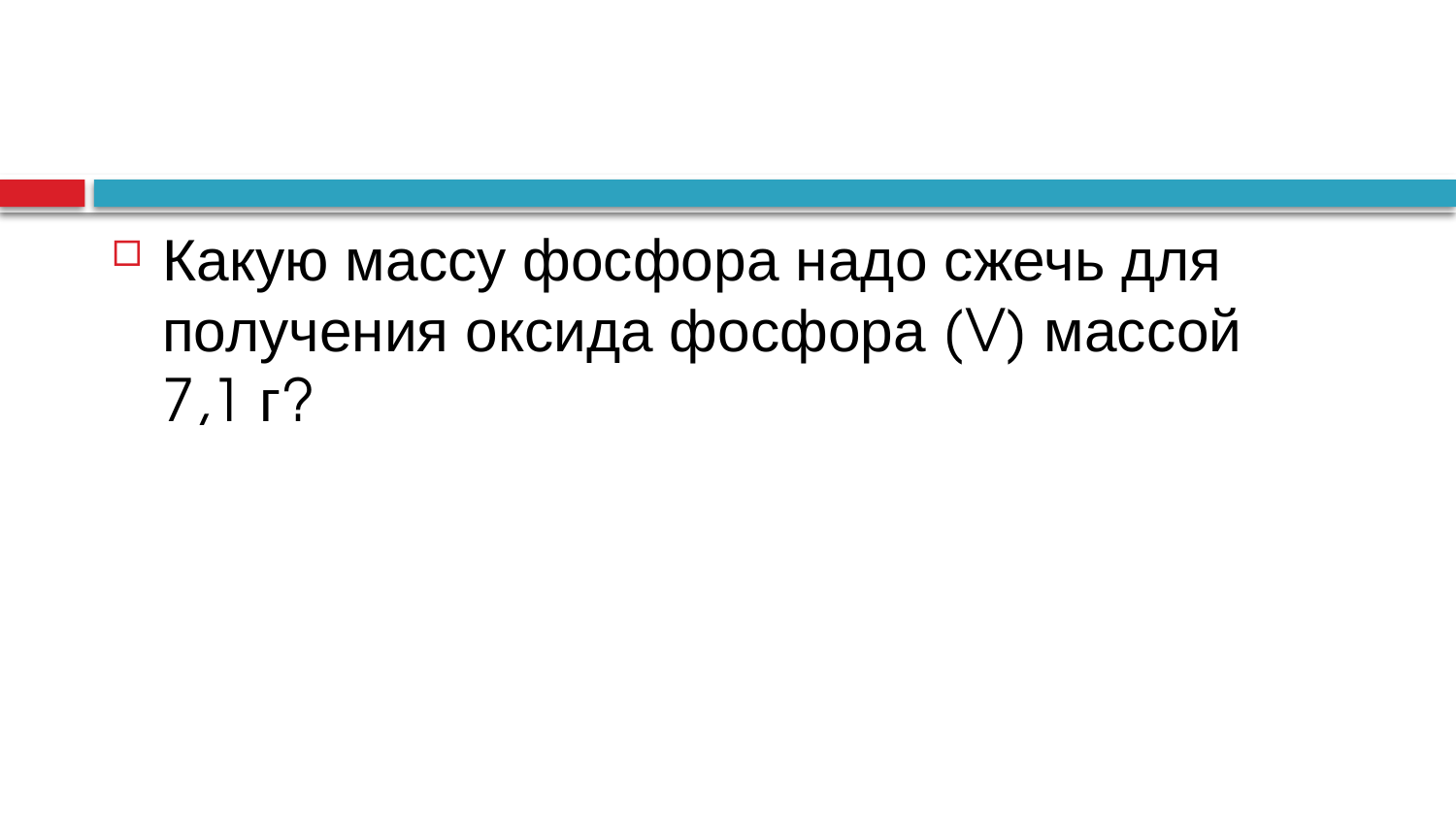

Какую массу фосфора надо сжечь для получения оксида фосфора (V) массой 7,1 г?